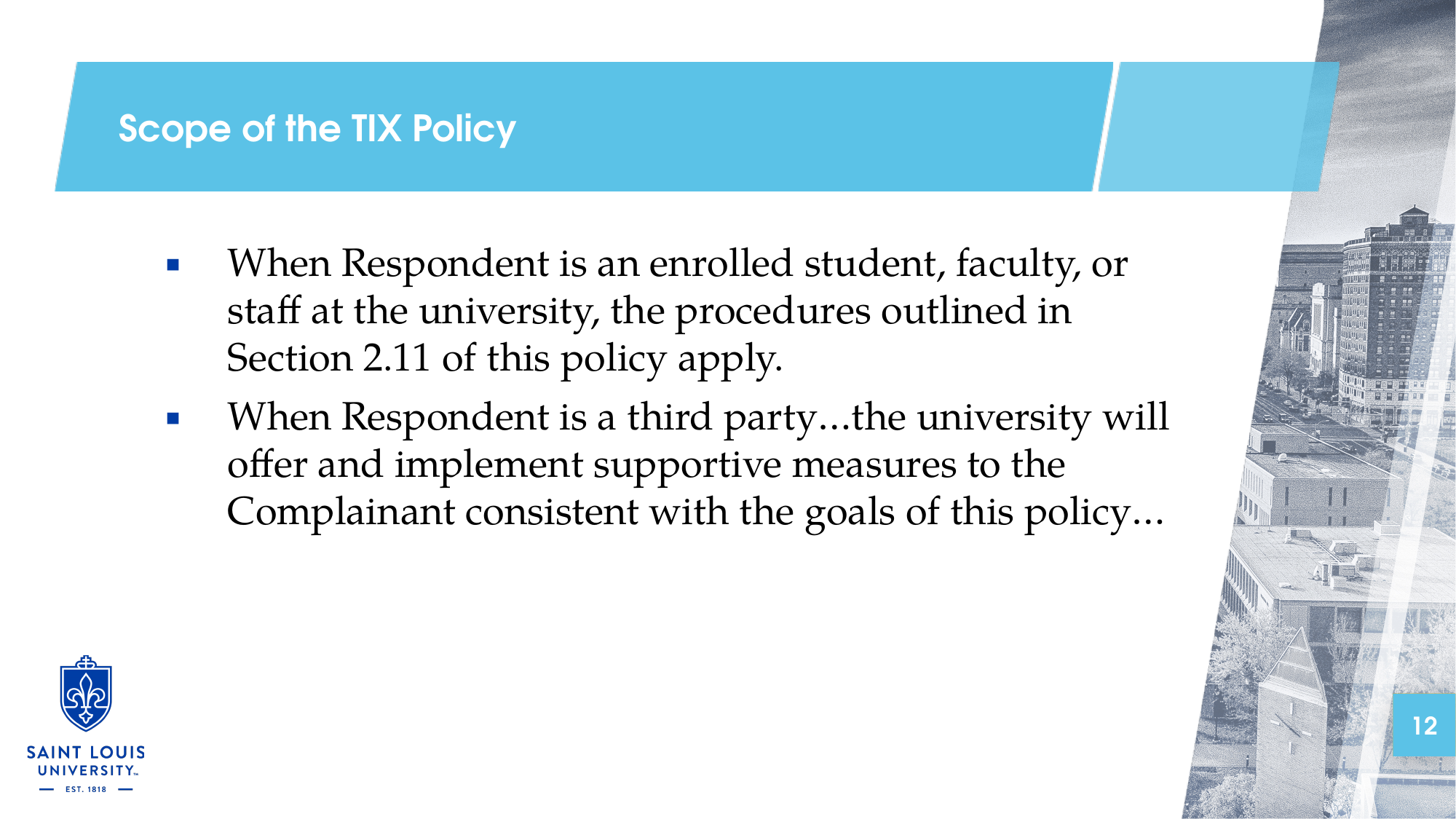

# Scope of the TIX Policy
When Respondent is an enrolled student, faculty, or staff at the university, the procedures outlined in Section 2.11 of this policy apply.
When Respondent is a third party…the university will offer and implement supportive measures to the Complainant consistent with the goals of this policy…
12